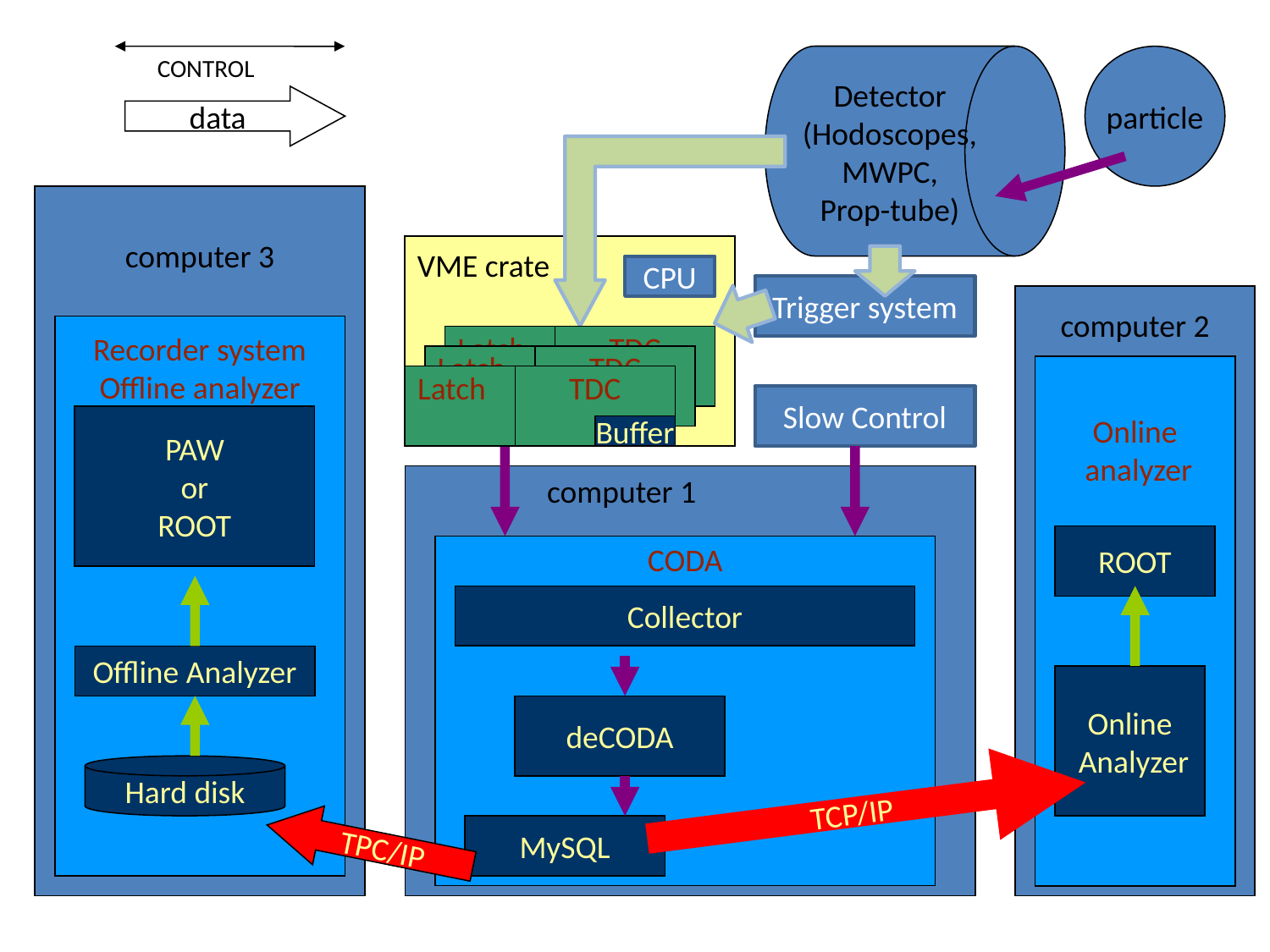

Detector
(Hodoscopes,
MWPC,
Prop-tube)

CONTROL
particle
data

computer 3

VME crate

CPU
Trigger system

computer 2

Recorder system
Offline analyzer

Latch

TDC

Latch

TDC

Online
 analyzer

Latch

TDC

Slow Control
PAW
or
ROOT
Buffer

computer 1

ROOT

CODA

Collector

Offline Analyzer

Online
 Analyzer

deCODA
Hard disk
TCP/IP

TPC/IP
MySQL